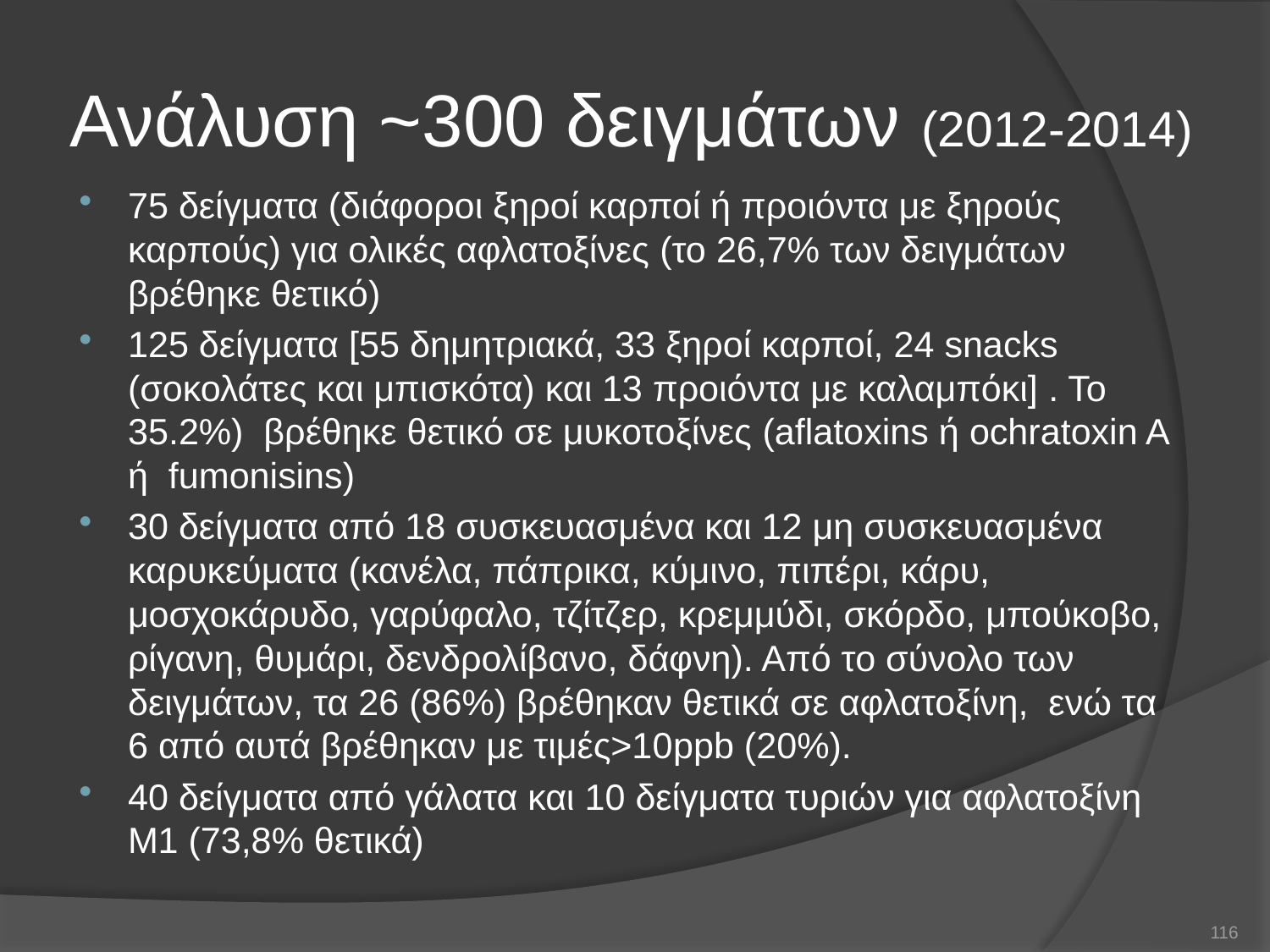

# Ανάλυση ~300 δειγμάτων (2012-2014)
75 δείγματα (διάφοροι ξηροί καρποί ή προιόντα με ξηρούς καρπούς) για ολικές αφλατοξίνες (το 26,7% των δειγμάτων βρέθηκε θετικό)
125 δείγματα [55 δημητριακά, 33 ξηροί καρποί, 24 snacks (σοκολάτες και μπισκότα) και 13 προιόντα με καλαμπόκι] . Το 35.2%)  βρέθηκε θετικό σε μυκοτοξίνες (aflatoxins ή ochratoxin A ή  fumonisins)
30 δείγματα από 18 συσκευασμένα και 12 μη συσκευασμένα καρυκεύματα (κανέλα, πάπρικα, κύμινο, πιπέρι, κάρυ, μοσχοκάρυδο, γαρύφαλο, τζίτζερ, κρεμμύδι, σκόρδο, μπούκοβο, ρίγανη, θυμάρι, δενδρολίβανο, δάφνη). Από το σύνολο των δειγμάτων, τα 26 (86%) βρέθηκαν θετικά σε αφλατοξίνη,  ενώ τα 6 από αυτά βρέθηκαν με τιμές>10ppb (20%).
40 δείγματα από γάλατα και 10 δείγματα τυριών για αφλατοξίνη Μ1 (73,8% θετικά)
116